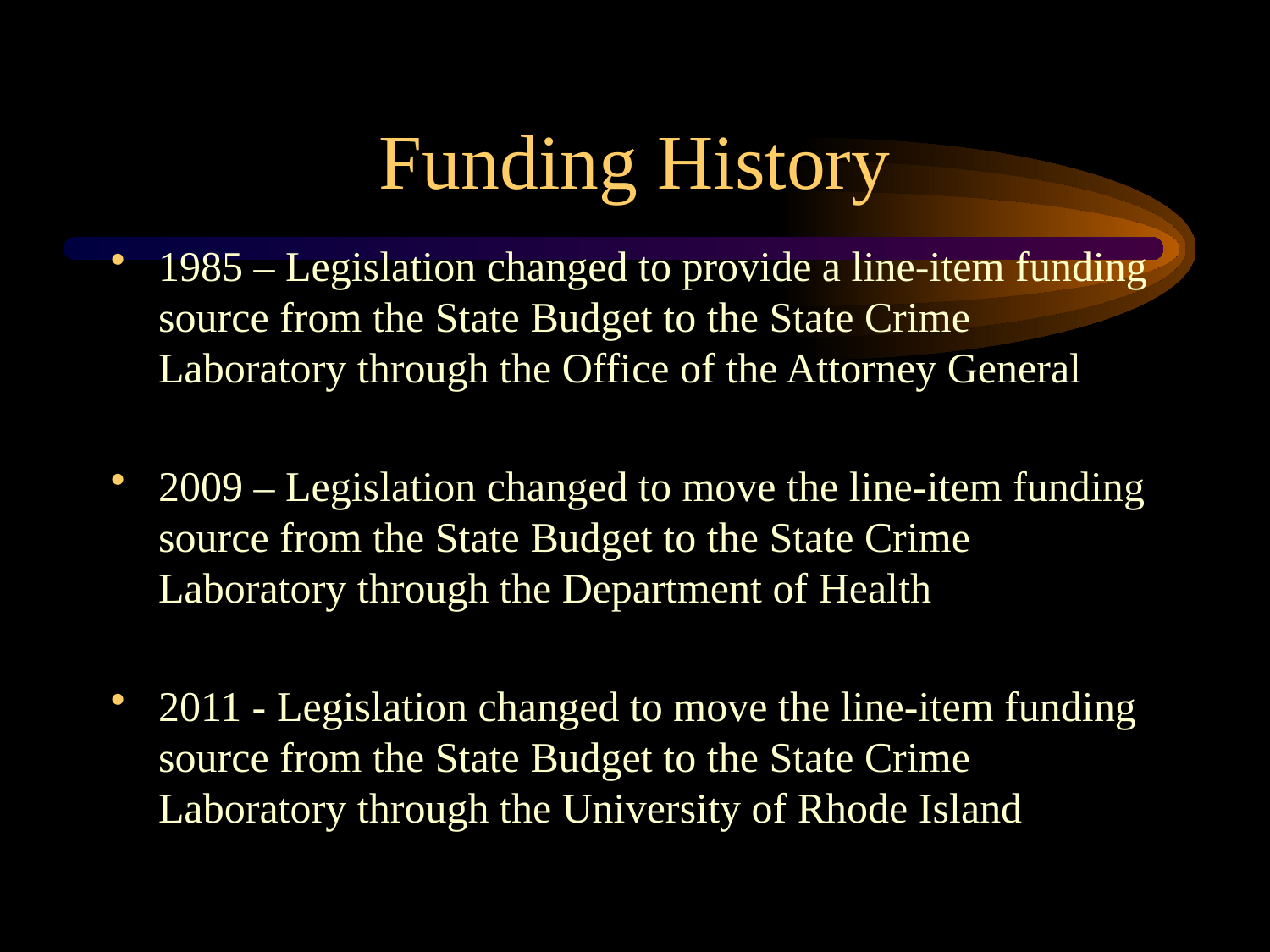

# Funding History
1985 – Legislation changed to provide a line-item funding source from the State Budget to the State Crime Laboratory through the Office of the Attorney General

2009 – Legislation changed to move the line-item funding source from the State Budget to the State Crime Laboratory through the Department of Health

2011 - Legislation changed to move the line-item funding source from the State Budget to the State Crime Laboratory through the University of Rhode Island